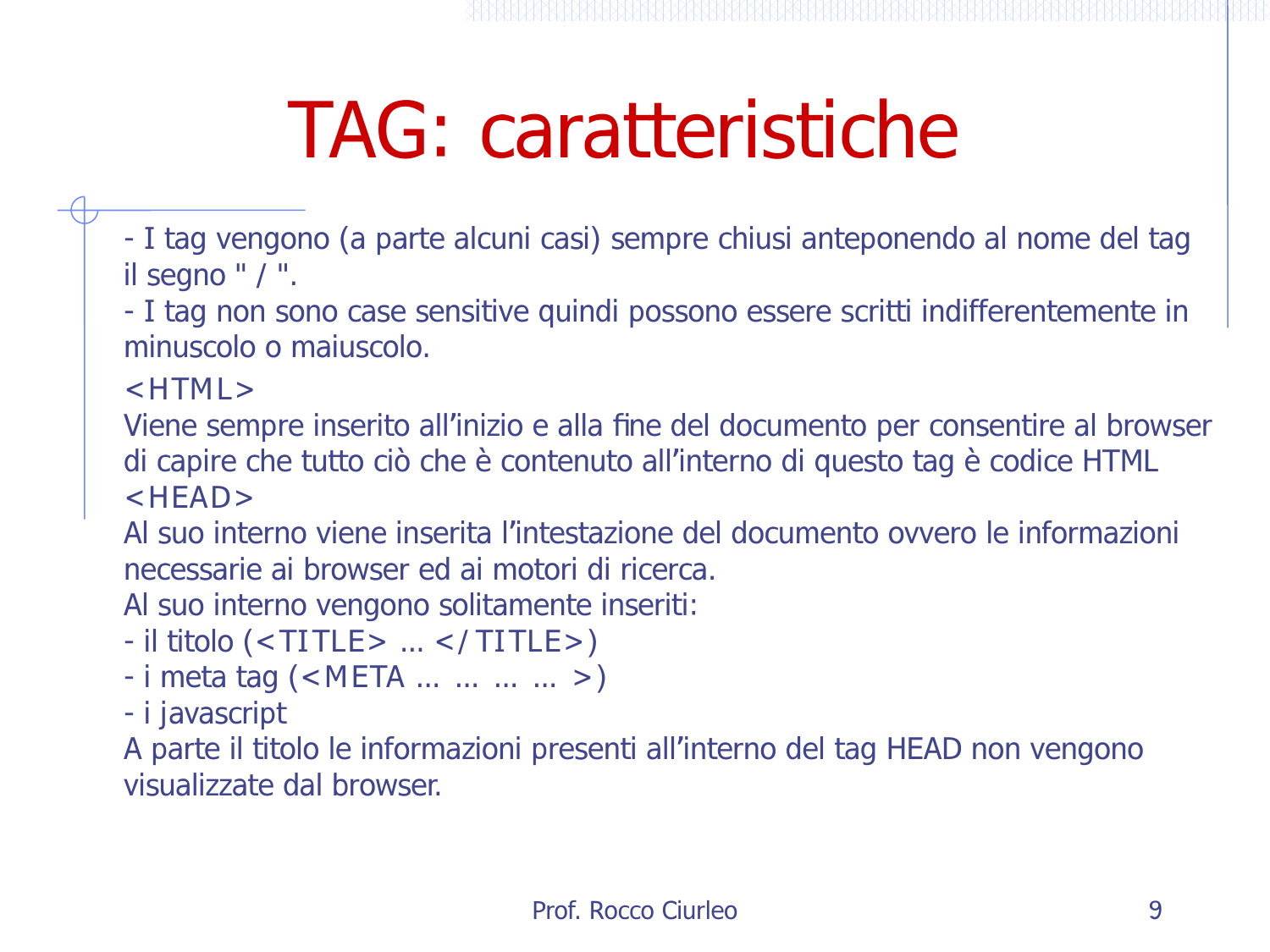

# TAG: caratteristiche
	- I tag vengono (a parte alcuni casi) sempre chiusi anteponendo al nome del tag il segno " / ".
- I tag non sono case sensitive quindi possono essere scritti indifferentemente in minuscolo o maiuscolo.
	<HTML>
Viene sempre inserito all’inizio e alla fine del documento per consentire al browser di capire che tutto ciò che è contenuto all’interno di questo tag è codice HTML
<HEAD>
Al suo interno viene inserita l’intestazione del documento ovvero le informazioni necessarie ai browser ed ai motori di ricerca.
Al suo interno vengono solitamente inseriti:
- il titolo (<TITLE> … </TITLE>)
- i meta tag (<META … … … … >)
- i javascript
A parte il titolo le informazioni presenti all’interno del tag HEAD non vengono visualizzate dal browser.

Prof. Rocco Ciurleo
9